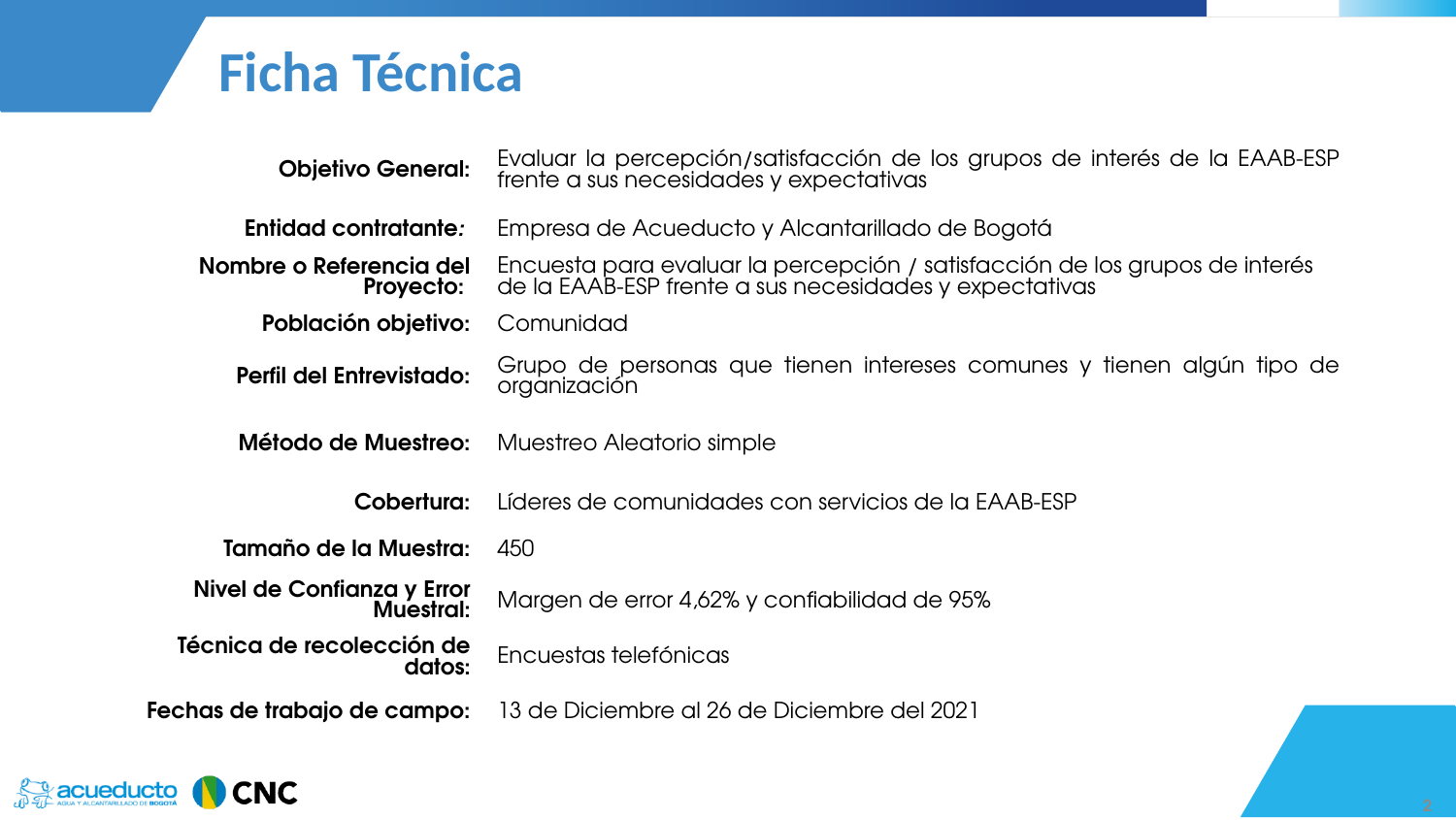

Ficha Técnica
| Objetivo General: | Evaluar la percepción/satisfacción de los grupos de interés de la EAAB-ESP frente a sus necesidades y expectativas |
| --- | --- |
| Entidad contratante: | Empresa de Acueducto y Alcantarillado de Bogotá |
| Nombre o Referencia del Proyecto: | Encuesta para evaluar la percepción / satisfacción de los grupos de interés de la EAAB-ESP frente a sus necesidades y expectativas |
| Población objetivo: | Comunidad |
| Perfil del Entrevistado: | Grupo de personas que tienen intereses comunes y tienen algún tipo de organización |
| Método de Muestreo: | Muestreo Aleatorio simple |
| Cobertura: | Líderes de comunidades con servicios de la EAAB-ESP |
| Tamaño de la Muestra: | 450 |
| Nivel de Confianza y Error Muestral: | Margen de error 4,62% y confiabilidad de 95% |
| Técnica de recolección de datos: | Encuestas telefónicas |
| Fechas de trabajo de campo: | 13 de Diciembre al 26 de Diciembre del 2021 |
2